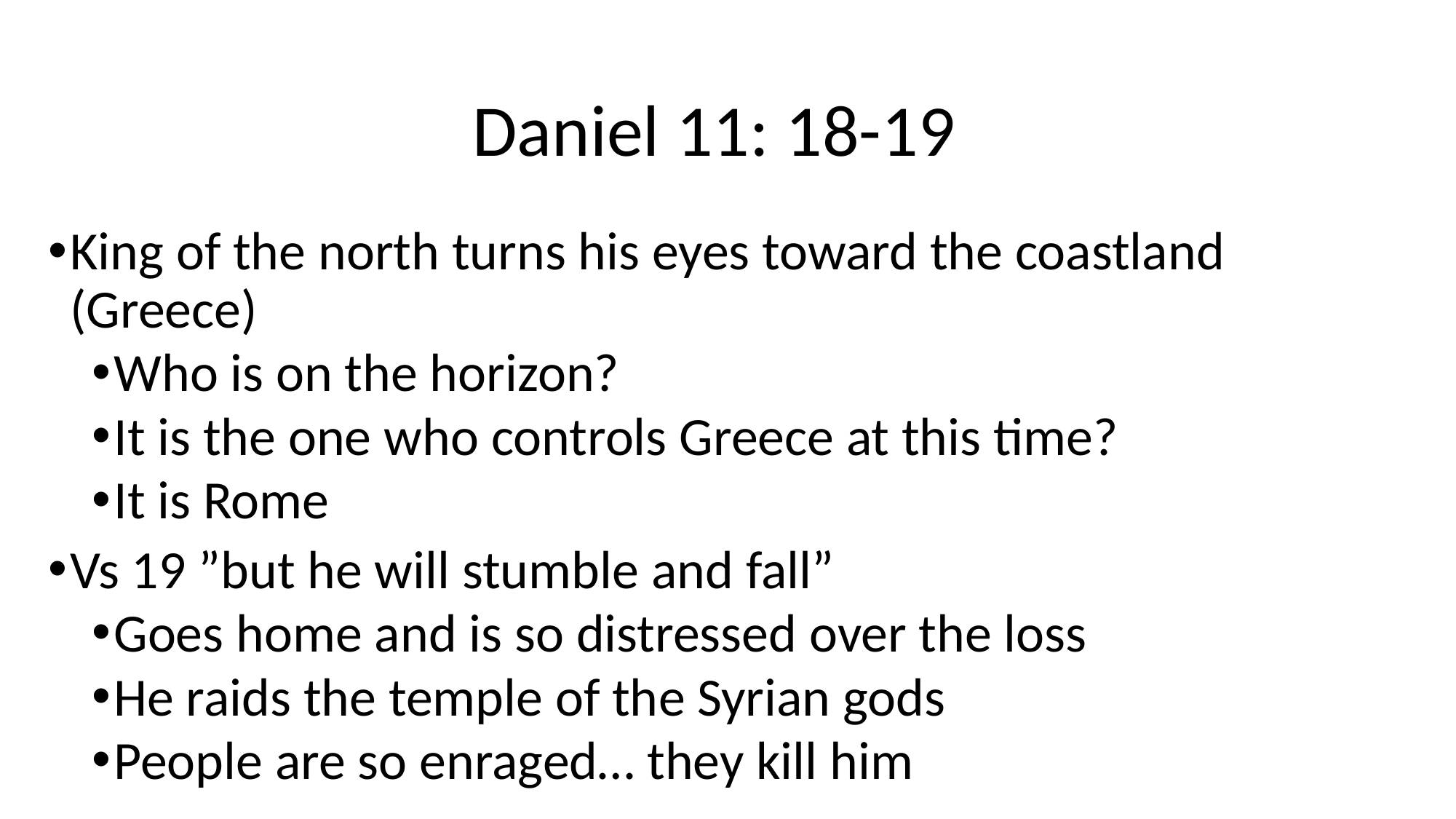

# Daniel 11: 18-19
King of the north turns his eyes toward the coastland (Greece)
Who is on the horizon?
It is the one who controls Greece at this time?
It is Rome
Vs 19 ”but he will stumble and fall”
Goes home and is so distressed over the loss
He raids the temple of the Syrian gods
People are so enraged… they kill him